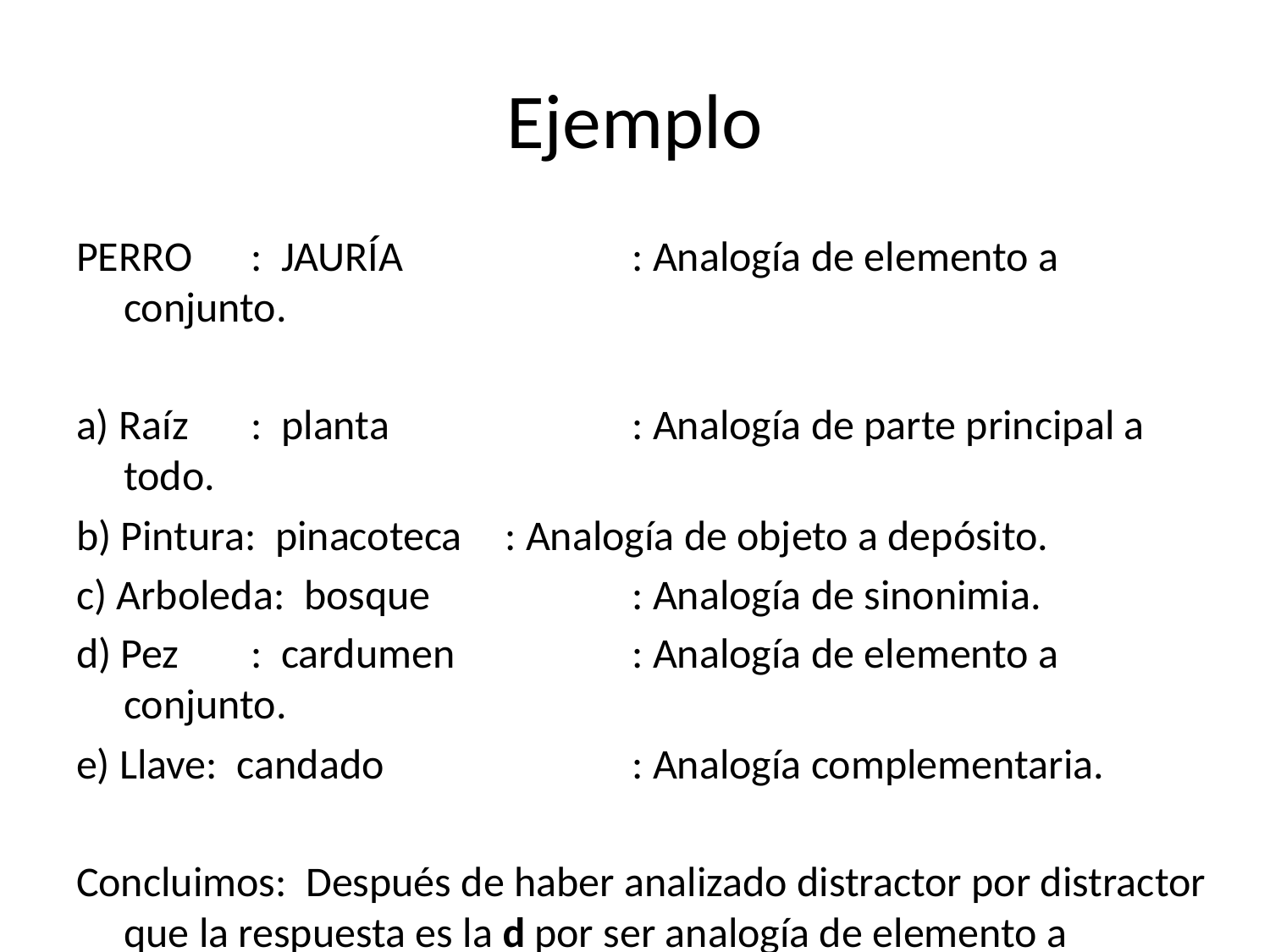

# Ejemplo
PERRO	:  JAURÍA		: Analogía de elemento a conjunto.

a) Raíz	:  planta		: Analogía de parte principal a todo.
b) Pintura:  pinacoteca	: Analogía de objeto a depósito.
c) Arboleda:  bosque		: Analogía de sinonimia.
d) Pez	:  cardumen		: Analogía de elemento a conjunto.
e) Llave:  candado		: Analogía complementaria.

Concluimos:  Después de haber analizado distractor por distractor que la respuesta es la d por ser analogía de elemento a conjunto, según lo propuesto en la clave.